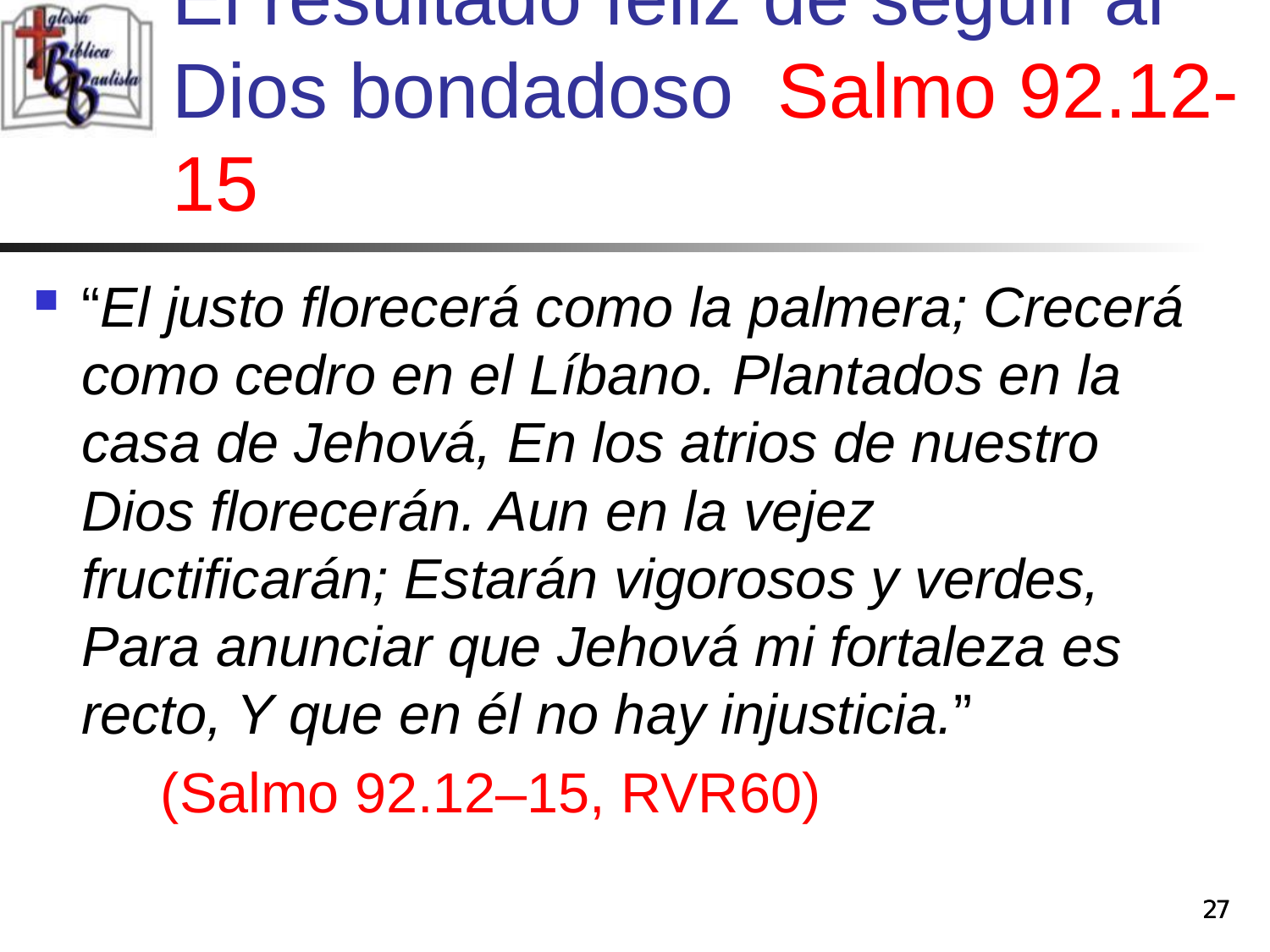

# El resultado feliz de seguir al Dios bondadoso  Salmo 92.12-15
“El justo florecerá como la palmera; Crecerá como cedro en el Líbano. Plantados en la casa de Jehová, En los atrios de nuestro Dios florecerán. Aun en la vejez fructificarán; Estarán vigorosos y verdes, Para anunciar que Jehová mi fortaleza es recto, Y que en él no hay injusticia.”
	(Salmo 92.12–15, RVR60)

27
27